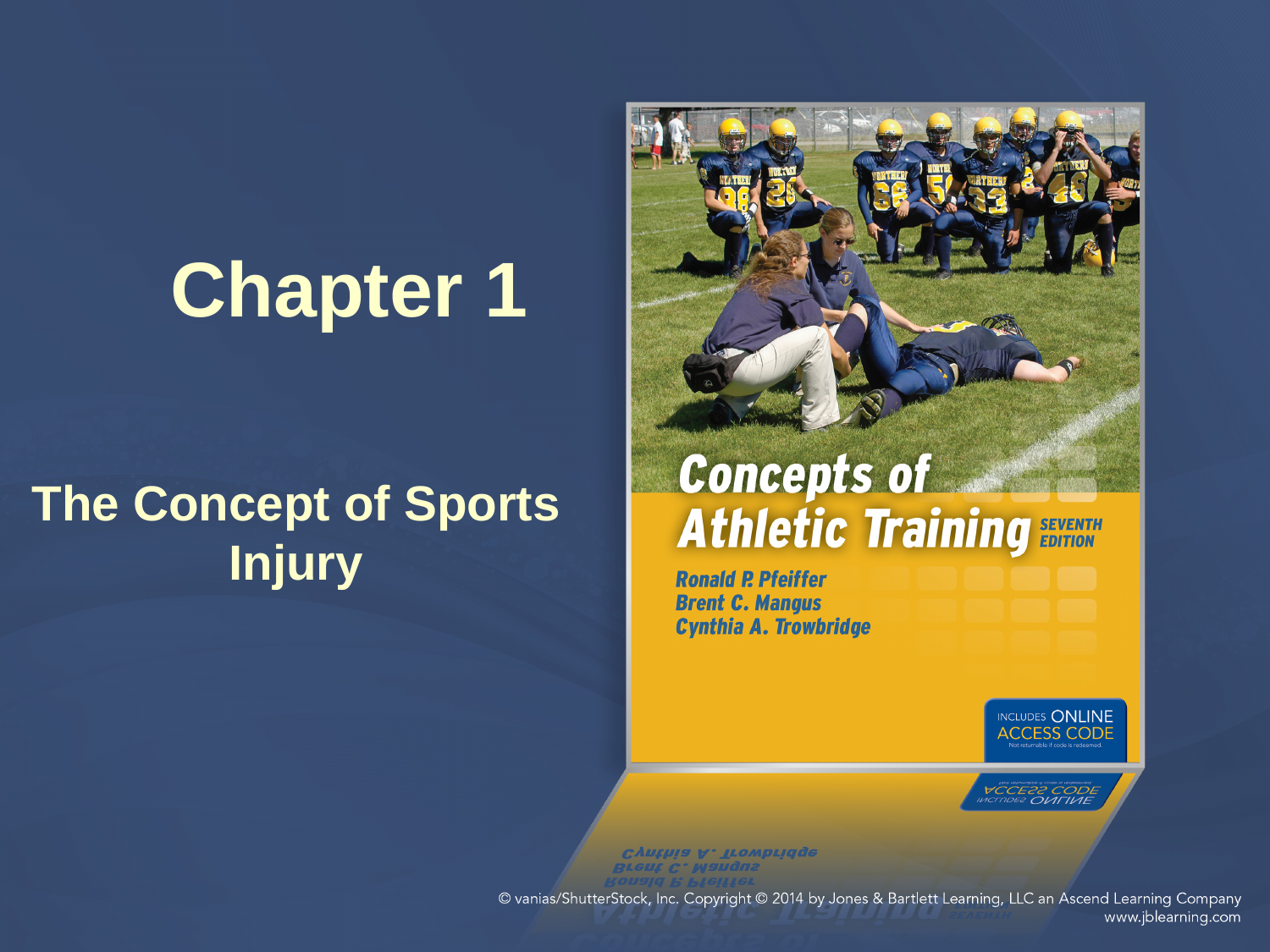

Chapter 1
The Concept of Sports Injury